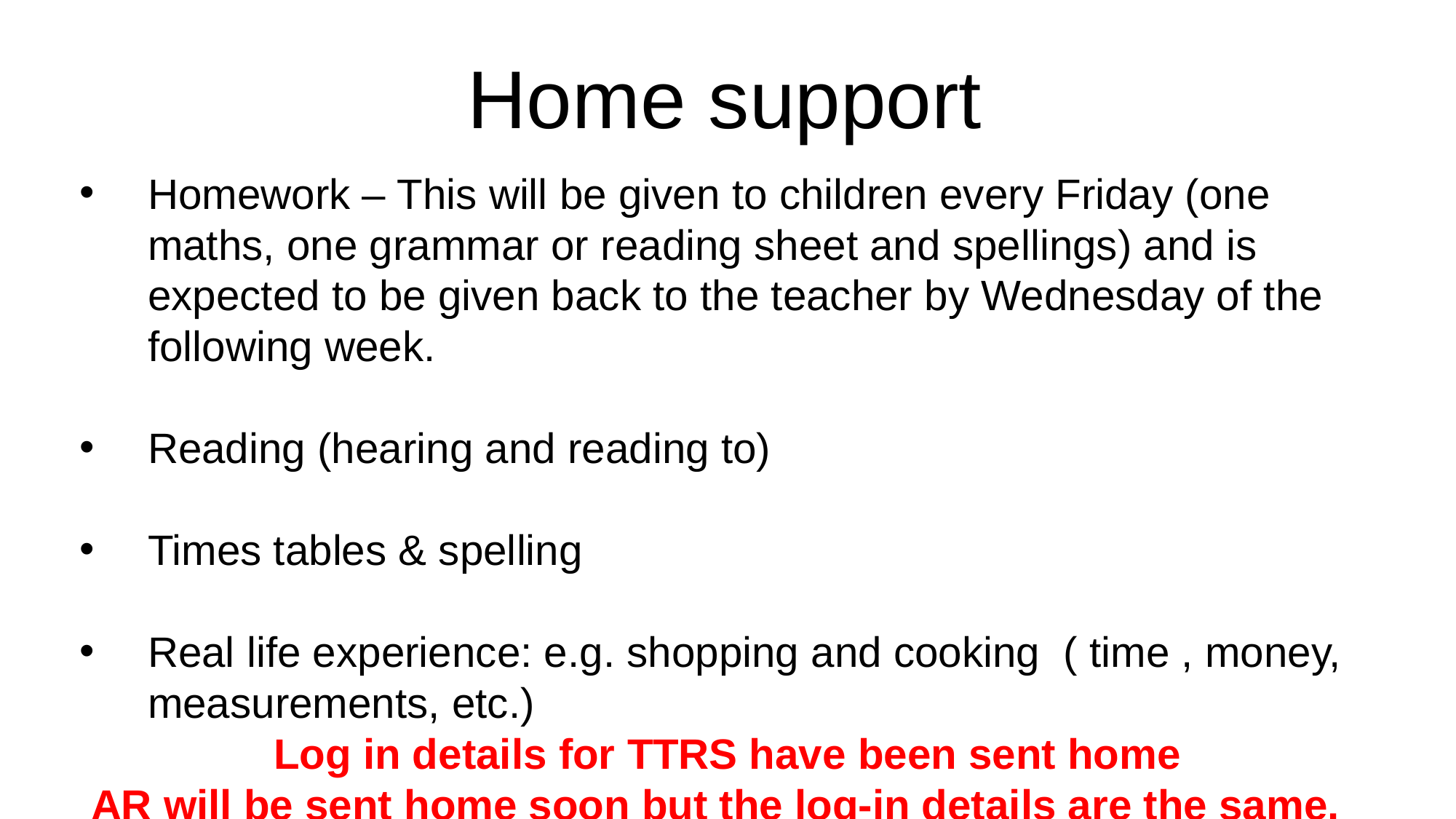

Home support
#
Homework – This will be given to children every Friday (one maths, one grammar or reading sheet and spellings) and is expected to be given back to the teacher by Wednesday of the following week.
Reading (hearing and reading to)
Times tables & spelling
Real life experience: e.g. shopping and cooking  ( time , money, measurements, etc.)
Log in details for TTRS have been sent home
AR will be sent home soon but the log-in details are the same.